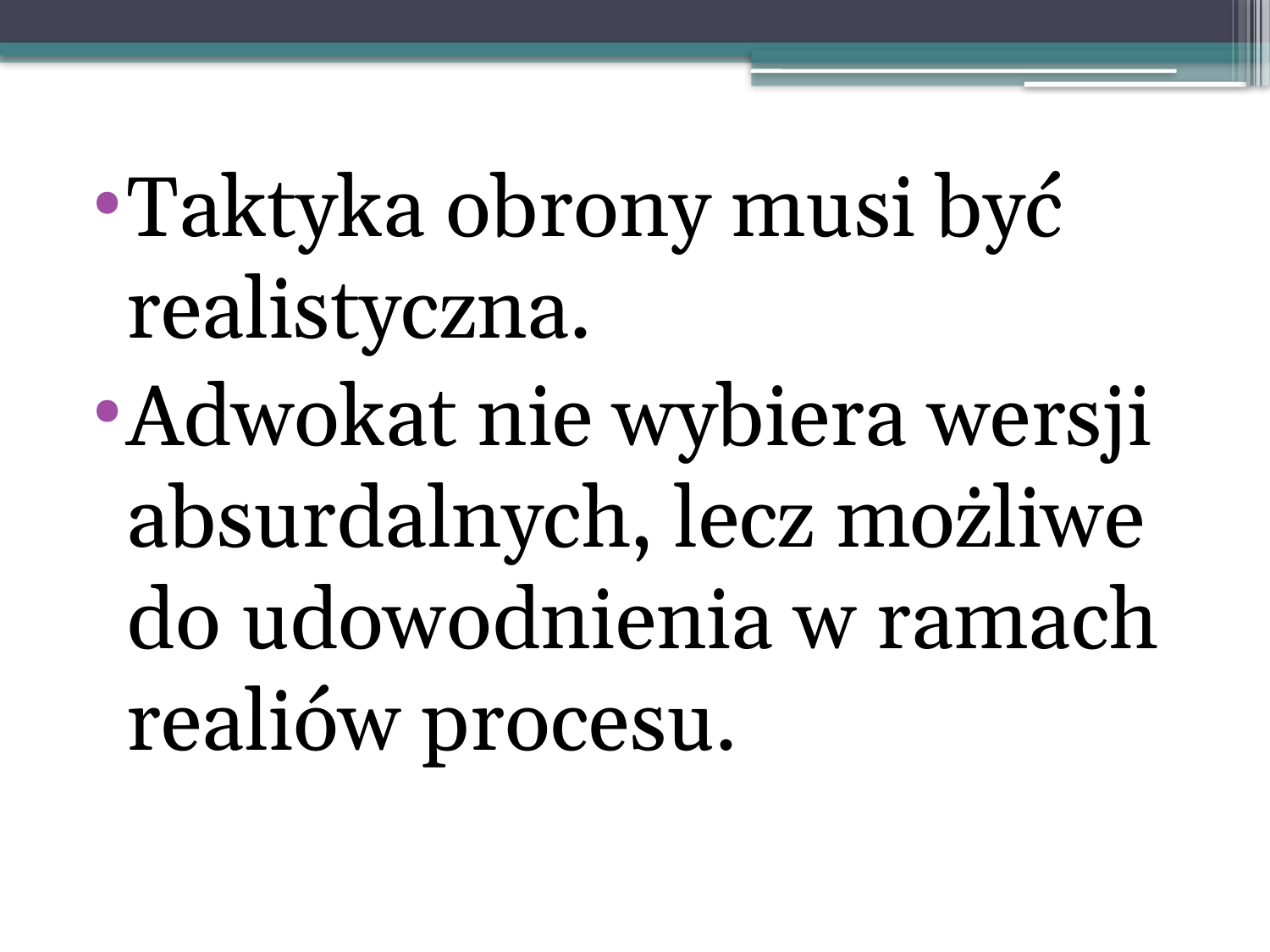

Taktyka obrony musi być realistyczna.
Adwokat nie wybiera wersji absurdalnych, lecz możliwe do udowodnienia w ramach realiów procesu.